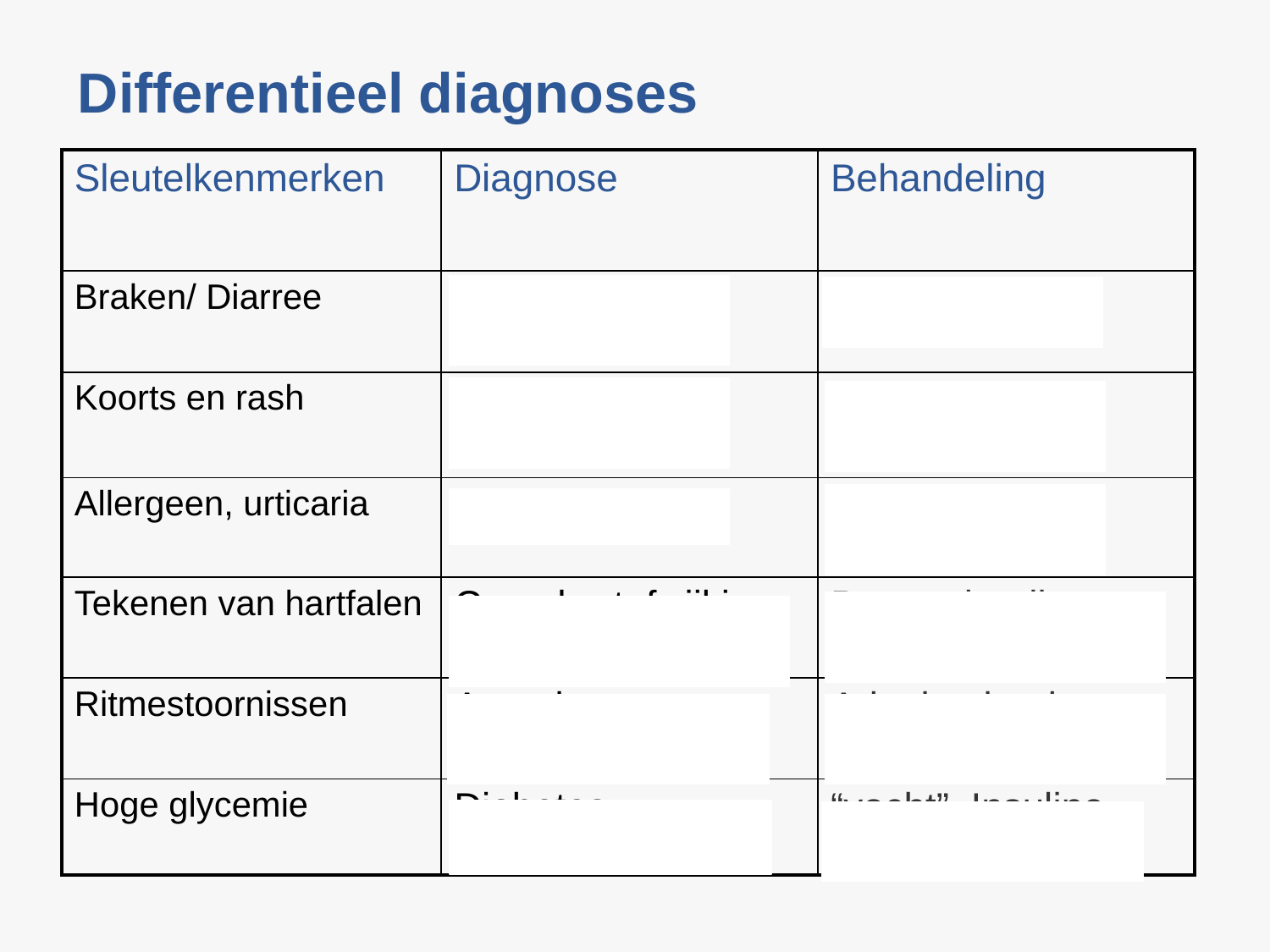

# Differentieel diagnoses
| Sleutelkenmerken | Diagnose | Behandeling |
| --- | --- | --- |
| Braken/ Diarree | Gastro-enteritis | IV/IO vocht |
| Koorts en rash | sepsis | IV/IO vocht IV antibiotica |
| Allergeen, urticaria | Anafylaxie | IM adrenaline IV/IO vocht |
| Tekenen van hartfalen | Cong.hartafwijking Cardiomyopathie | Prostaglandine diuretica, inotropie |
| Ritmestoornissen | Arytmie | Aritmie algoritmes |
| Hoge glycemie | Diabetes | “vocht”, Insuline |